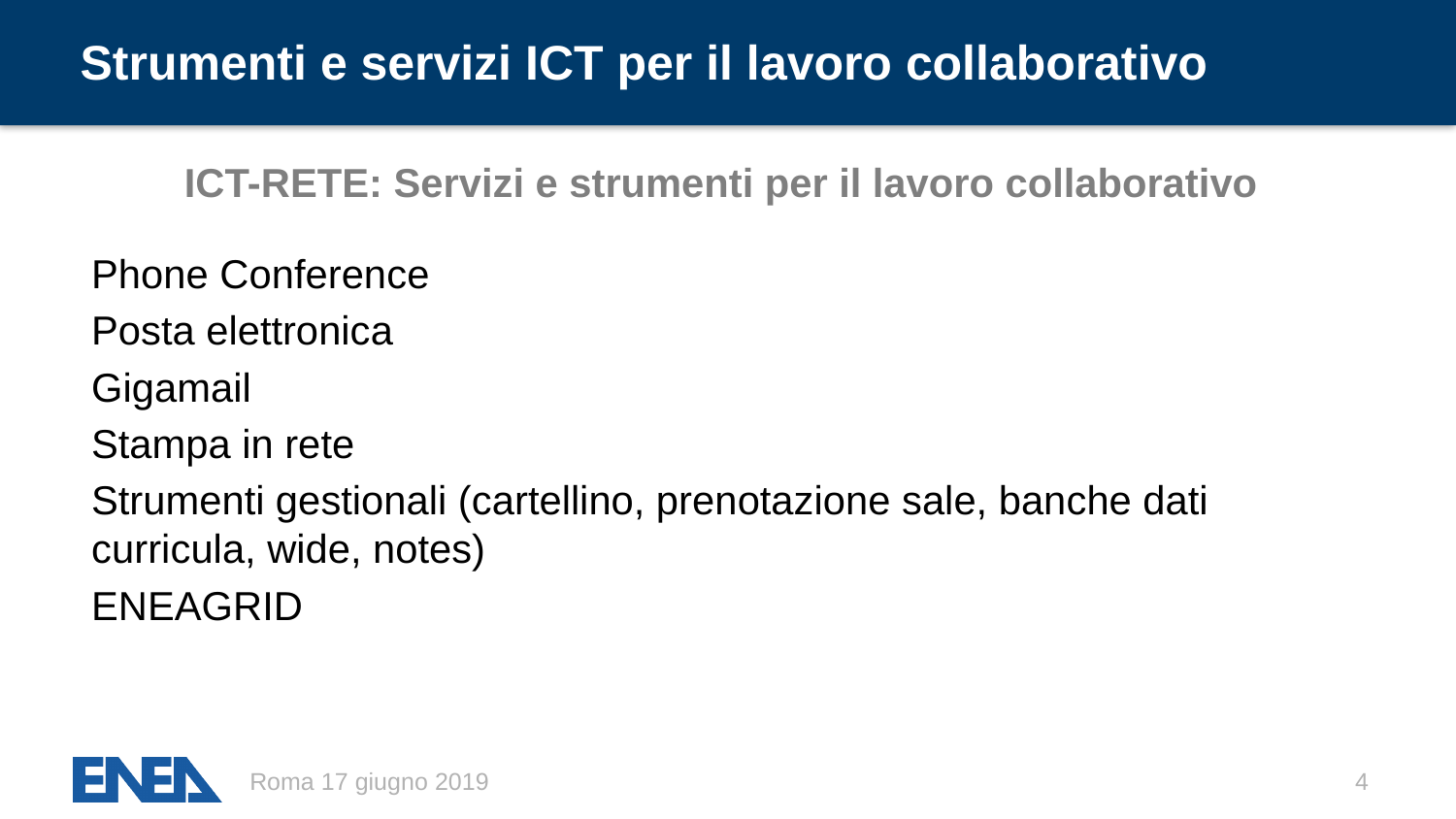

# Strumenti e servizi ICT per il lavoro collaborativo
ICT-RETE: Servizi e strumenti per il lavoro collaborativo
Phone Conference
Posta elettronica
Gigamail
Stampa in rete
Strumenti gestionali (cartellino, prenotazione sale, banche dati curricula, wide, notes)
ENEAGRID

Roma 17 giugno 2019
4